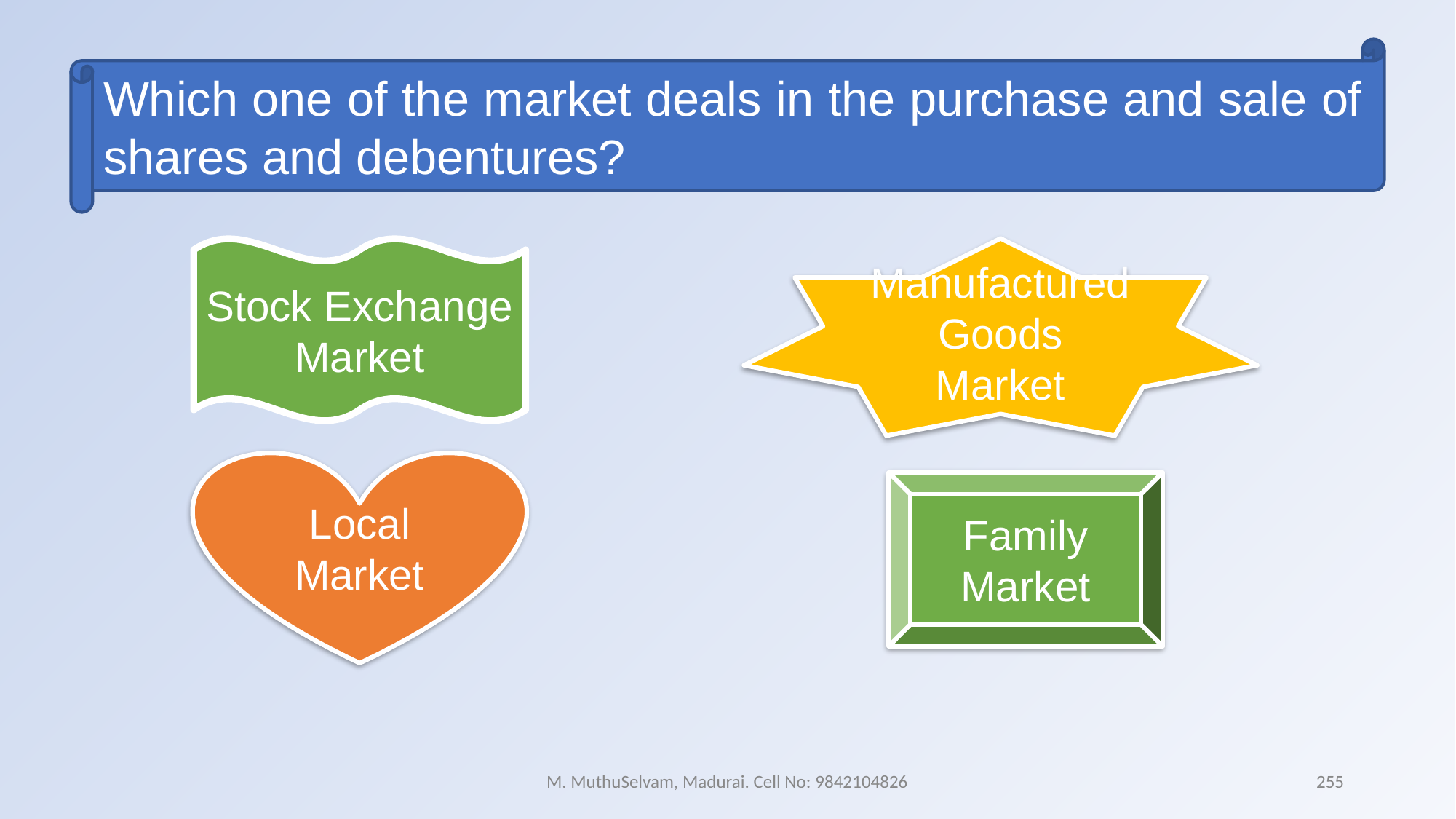

Which one of the market deals in the purchase and sale of shares and debentures?
Stock Exchange Market
Manufactured Goods Market
Local Market
Family Market
M. MuthuSelvam, Madurai. Cell No: 9842104826
255